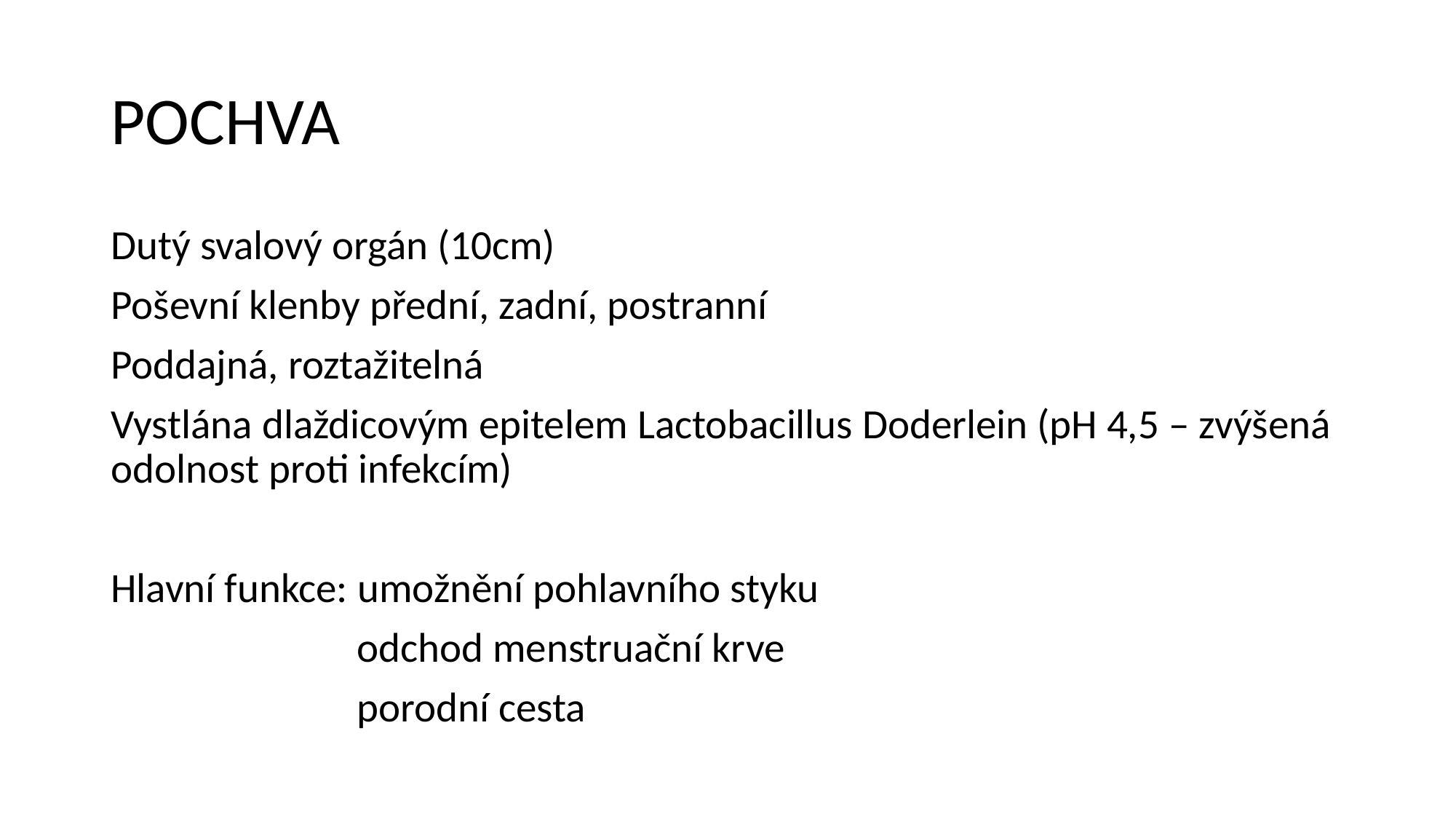

# POCHVA
Dutý svalový orgán (10cm)
Poševní klenby přední, zadní, postranní
Poddajná, roztažitelná
Vystlána dlaždicovým epitelem Lactobacillus Doderlein (pH 4,5 – zvýšená odolnost proti infekcím)

Hlavní funkce: umožnění pohlavního styku
                          odchod menstruační krve
                          porodní cesta